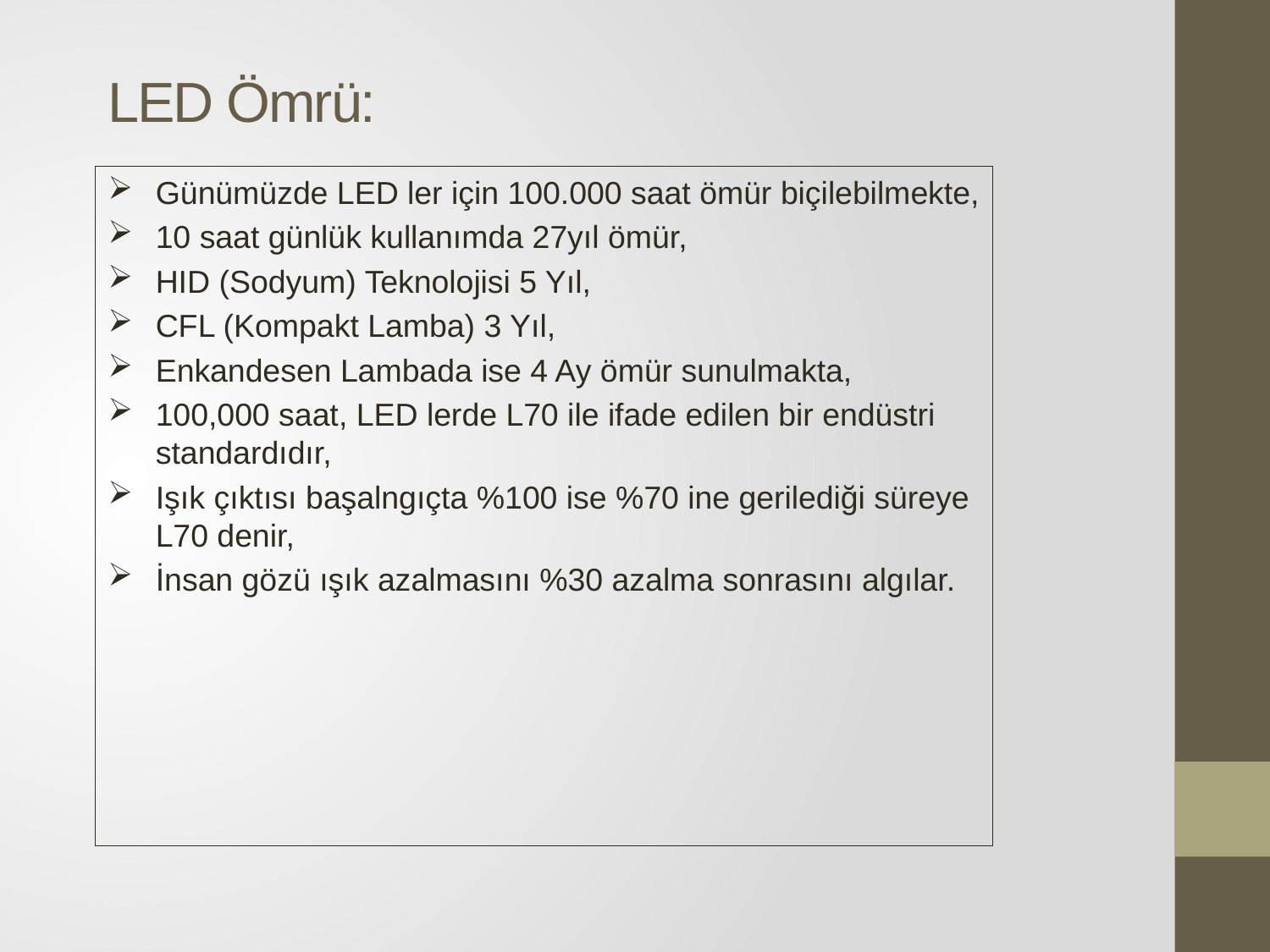

# LED Ömrü:
Günümüzde LED ler için 100.000 saat ömür biçilebilmekte,
10 saat günlük kullanımda 27yıl ömür,
HID (Sodyum) Teknolojisi 5 Yıl,
CFL (Kompakt Lamba) 3 Yıl,
Enkandesen Lambada ise 4 Ay ömür sunulmakta,
100,000 saat, LED lerde L70 ile ifade edilen bir endüstri standardıdır,
Işık çıktısı başalngıçta %100 ise %70 ine gerilediği süreye L70 denir,
İnsan gözü ışık azalmasını %30 azalma sonrasını algılar.